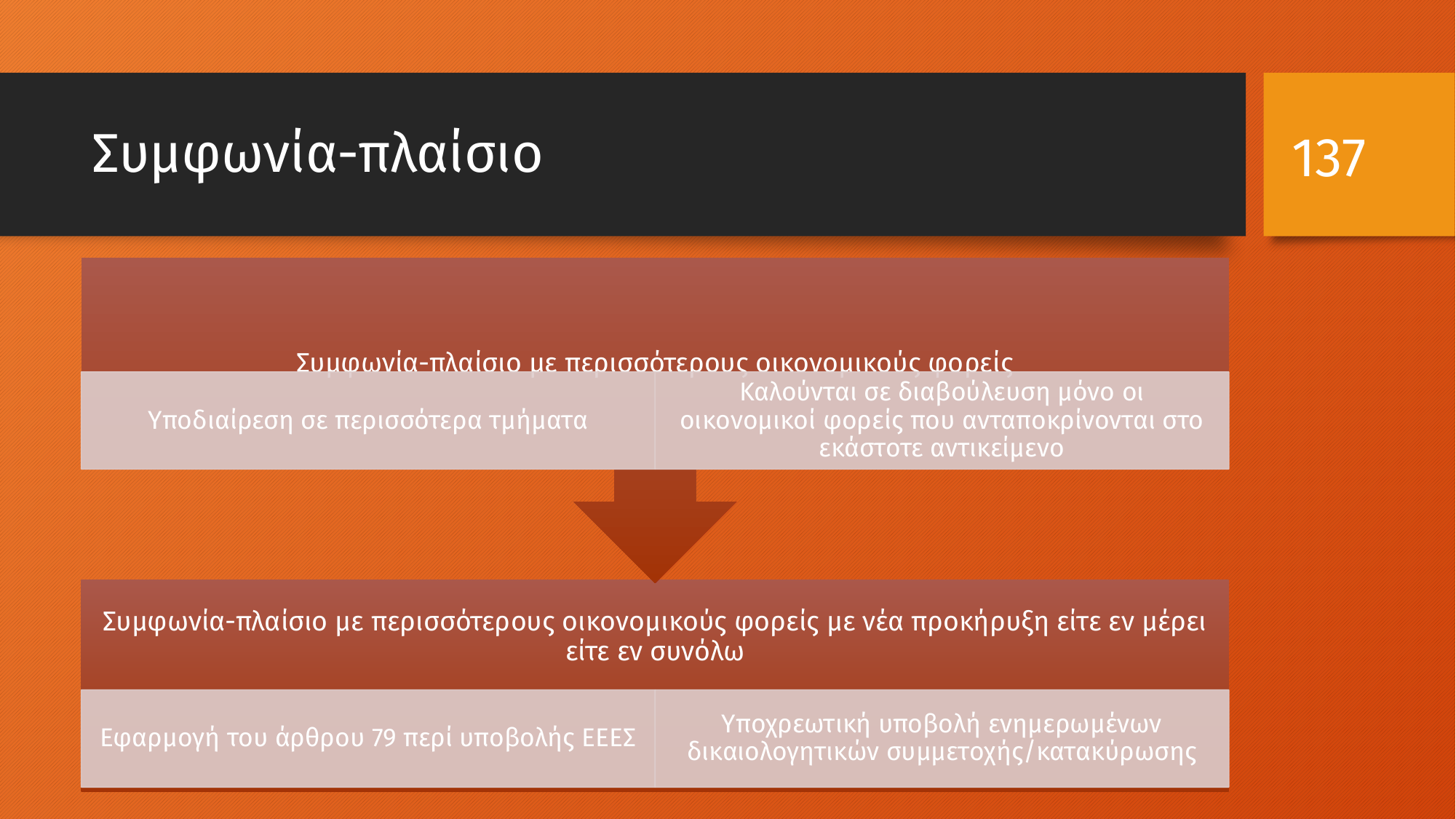

137
# Συμφωνία-πλαίσιο
Συμφωνία-πλαίσιο με περισσότερους οικονομικούς φορείς με νέα προκήρυξη είτε εν μέρει είτε εν συνόλω
Εφαρμογή του άρθρου 79 περί υποβολής ΕΕΕΣ
Υποχρεωτική υποβολή ενημερωμένων δικαιολογητικών συμμετοχής/κατακύρωσης
Συμφωνία-πλαίσιο με περισσότερους οικονομικούς φορείς
Υποδιαίρεση σε περισσότερα τμήματα
Καλούνται σε διαβούλευση μόνο οι οικονομικοί φορείς που ανταποκρίνονται στο εκάστοτε αντικείμενο